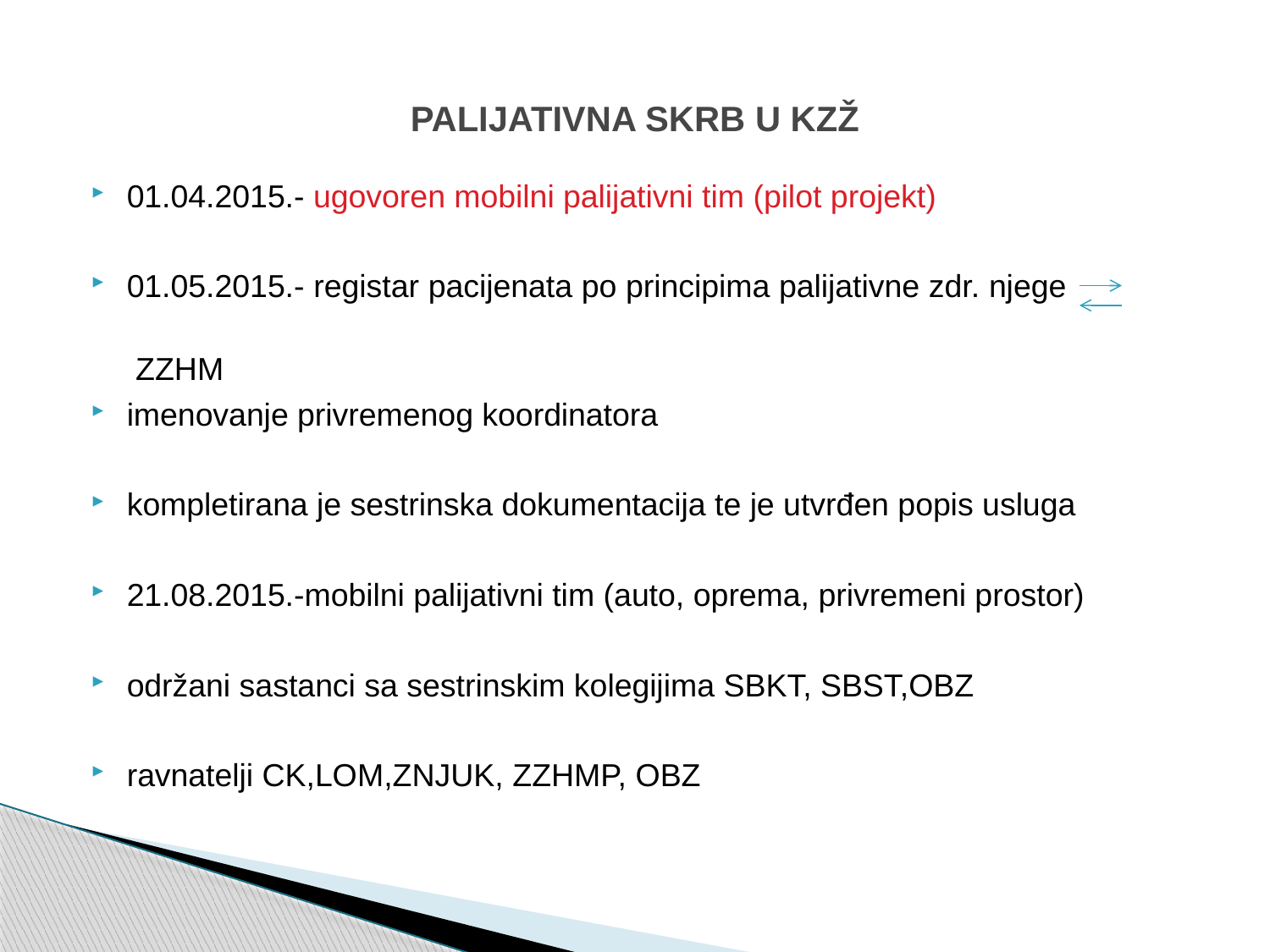

# PALIJATIVNA SKRB U KZŽ
01.04.2015.- ugovoren mobilni palijativni tim (pilot projekt)

01.05.2015.- registar pacijenata po principima palijativne zdr. njege
     ZZHM
imenovanje privremenog koordinatora

kompletirana je sestrinska dokumentacija te je utvrđen popis usluga

21.08.2015.-mobilni palijativni tim (auto, oprema, privremeni prostor)

održani sastanci sa sestrinskim kolegijima SBKT, SBST,OBZ

ravnatelji CK,LOM,ZNJUK, ZZHMP, OBZ